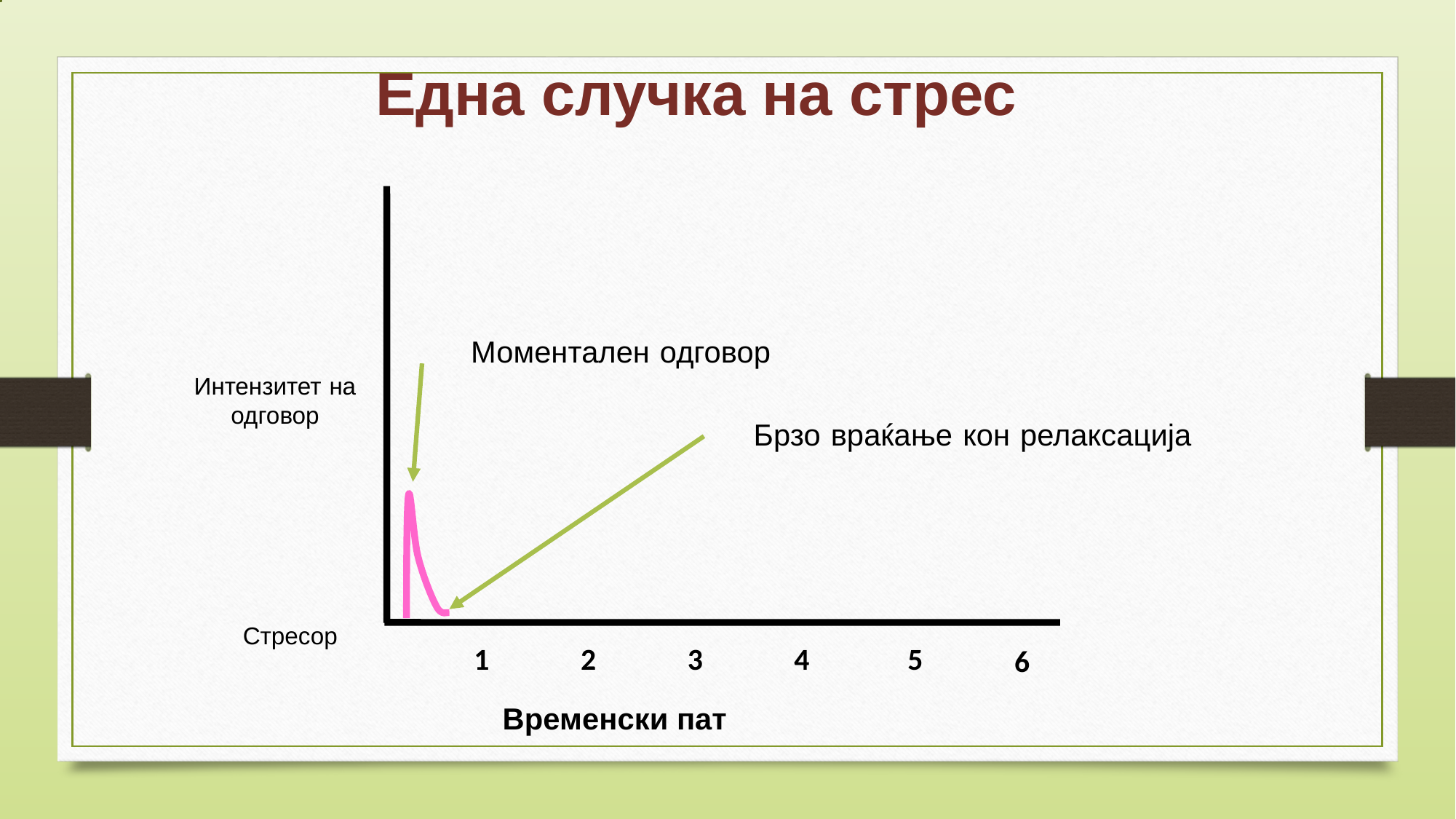

# Една случка на стрес

Моментален одговор

Интензитет на одговор
Брзо враќање кон релаксација

Стресор

1
2
3
4
5
6
Временски пат